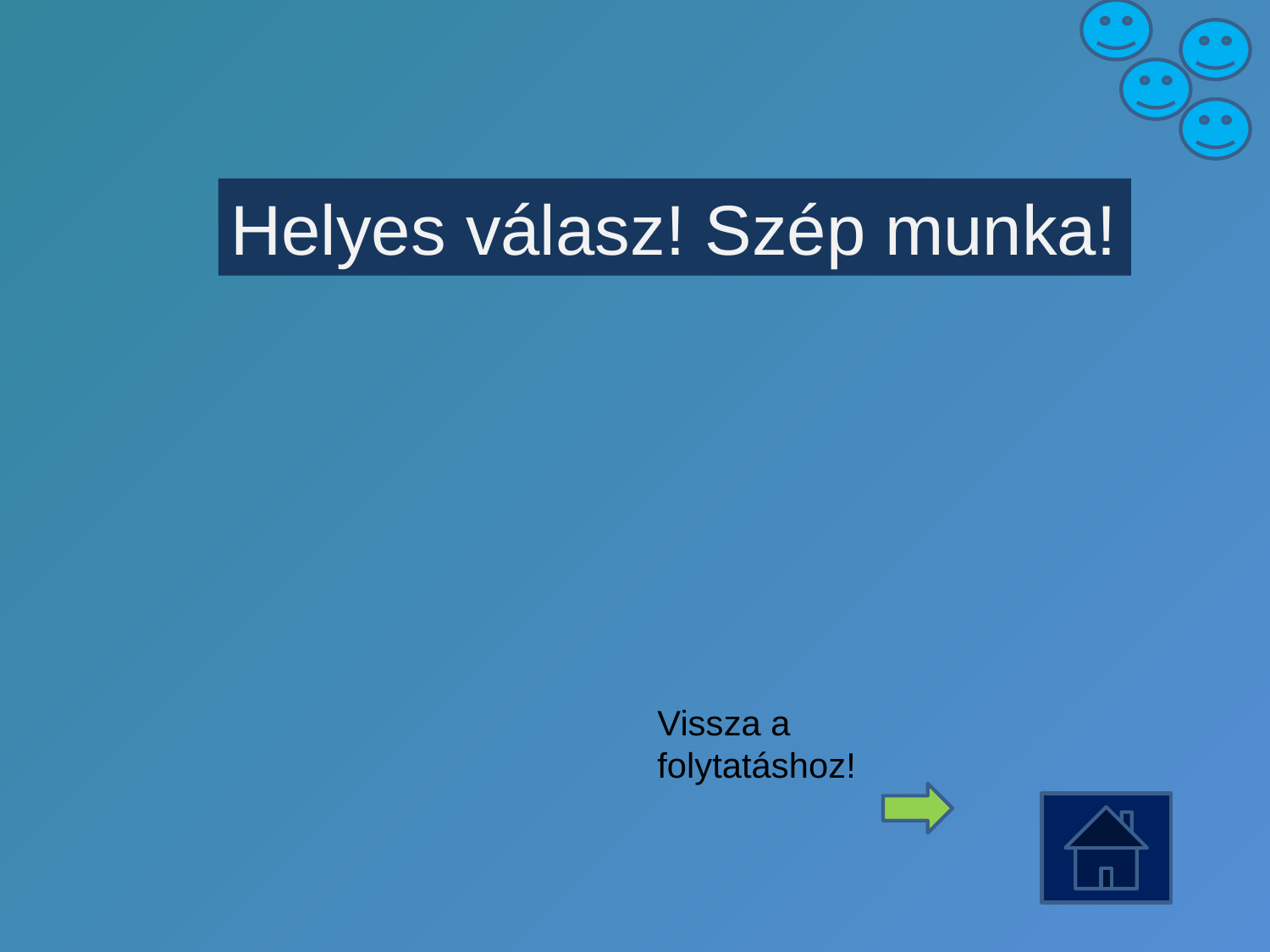

Helyes válasz! Szép munka!
Vissza a folytatáshoz!